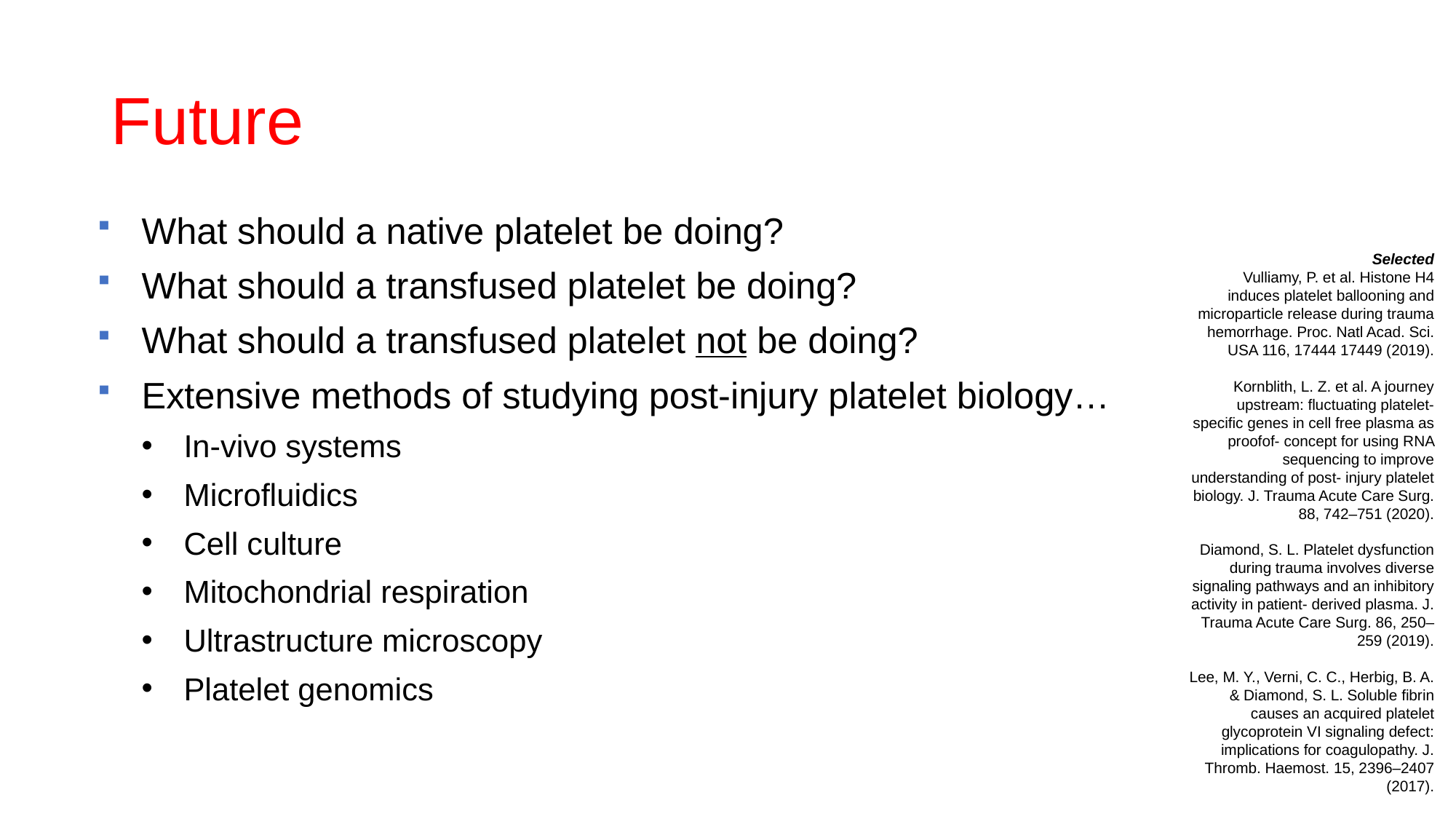

# Future
What should a native platelet be doing?
What should a transfused platelet be doing?
What should a transfused platelet not be doing?
Extensive methods of studying post-injury platelet biology…
In-vivo systems
Microfluidics
Cell culture
Mitochondrial respiration
Ultrastructure microscopy
Platelet genomics
Selected
Vulliamy, P. et al. Histone H4 induces platelet ballooning and microparticle release during trauma hemorrhage. Proc. Natl Acad. Sci. USA 116, 17444 17449 (2019).

Kornblith, L. Z. et al. A journey upstream: fluctuating platelet- specific genes in cell free plasma as proofof- concept for using RNA sequencing to improve understanding of post- injury platelet biology. J. Trauma Acute Care Surg. 88, 742–751 (2020).

Diamond, S. L. Platelet dysfunction during trauma involves diverse signaling pathways and an inhibitory activity in patient- derived plasma. J. Trauma Acute Care Surg. 86, 250–259 (2019).

Lee, M. Y., Verni, C. C., Herbig, B. A. & Diamond, S. L. Soluble fibrin causes an acquired platelet glycoprotein VI signaling defect: implications for coagulopathy. J. Thromb. Haemost. 15, 2396–2407 (2017).